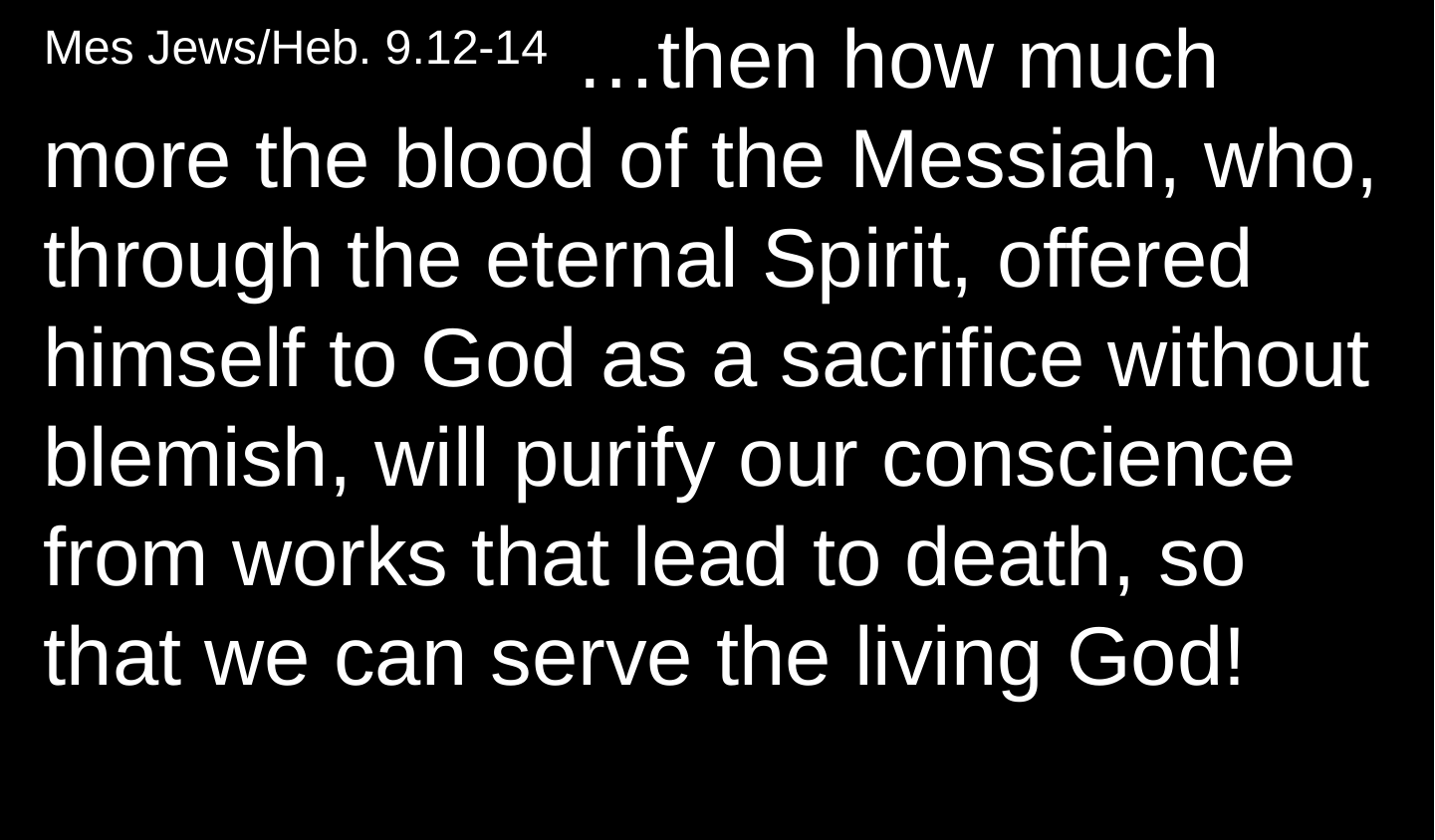

Mes Jews/Heb. 9.12-14  …then how much more the blood of the Messiah, who, through the eternal Spirit, offered himself to God as a sacrifice without blemish, will purify our conscience from works that lead to death, so that we can serve the living God!